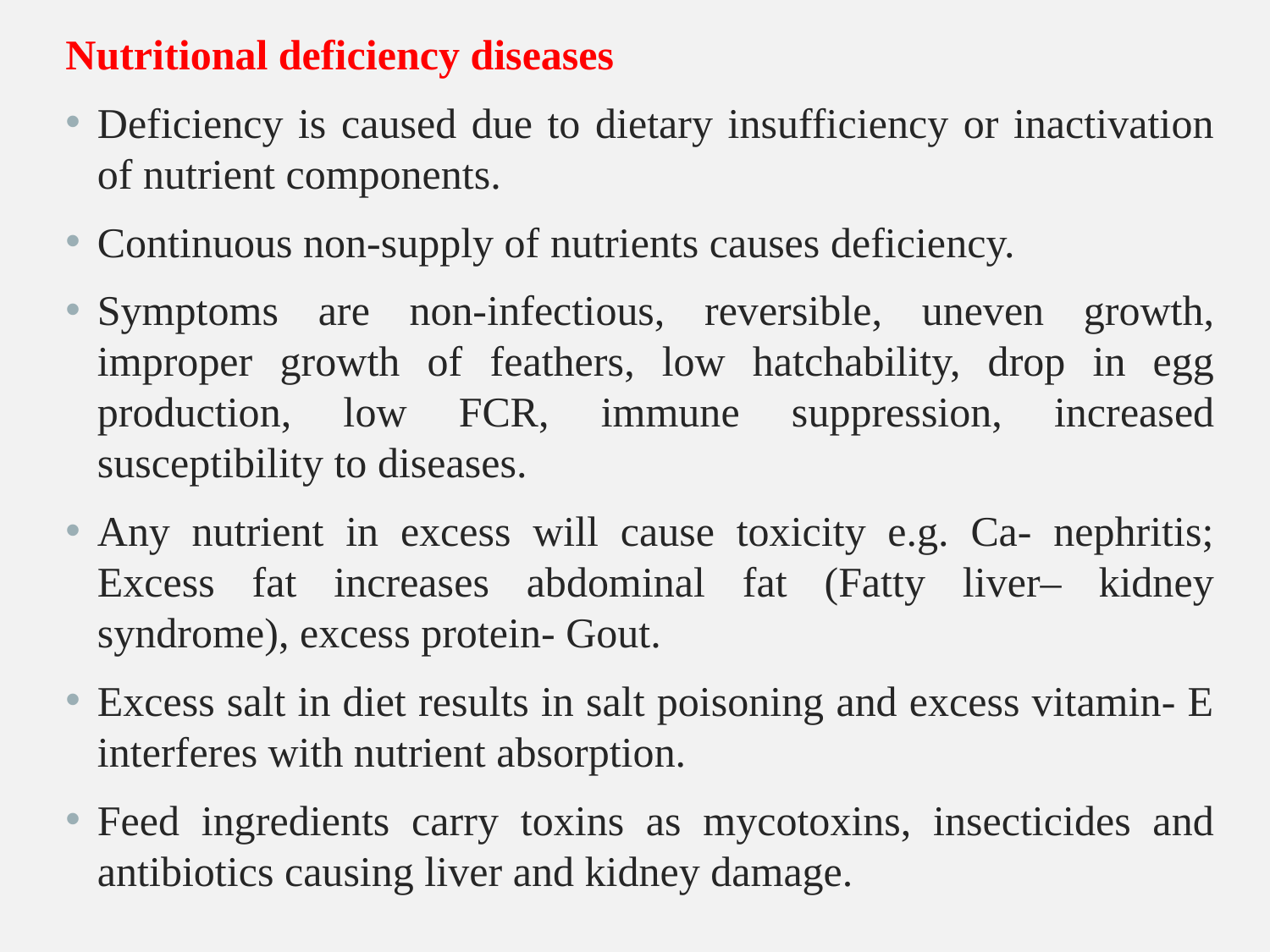

Nutritional deficiency diseases
Deficiency is caused due to dietary insufficiency or inactivation of nutrient components.
Continuous non-supply of nutrients causes deficiency.
Symptoms are non-infectious, reversible, uneven growth, improper growth of feathers, low hatchability, drop in egg production, low FCR, immune suppression, increased susceptibility to diseases.
Any nutrient in excess will cause toxicity e.g. Ca- nephritis; Excess fat increases abdominal fat (Fatty liver– kidney syndrome), excess protein- Gout.
Excess salt in diet results in salt poisoning and excess vitamin- E interferes with nutrient absorption.
Feed ingredients carry toxins as mycotoxins, insecticides and antibiotics causing liver and kidney damage.